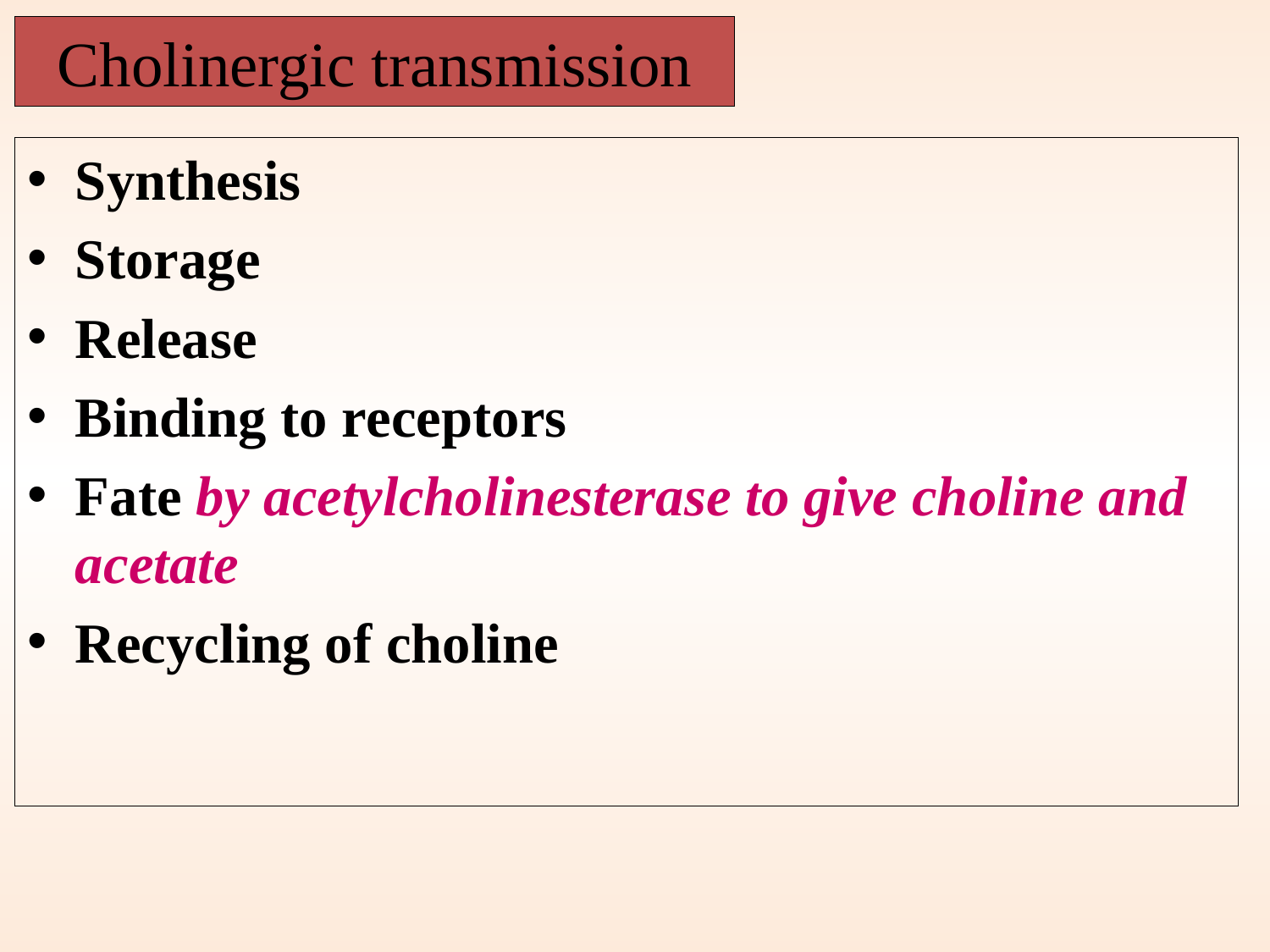

# Cholinergic transmission
Synthesis
Storage
Release
Binding to receptors
Fate by acetylcholinesterase to give choline and acetate
Recycling of choline